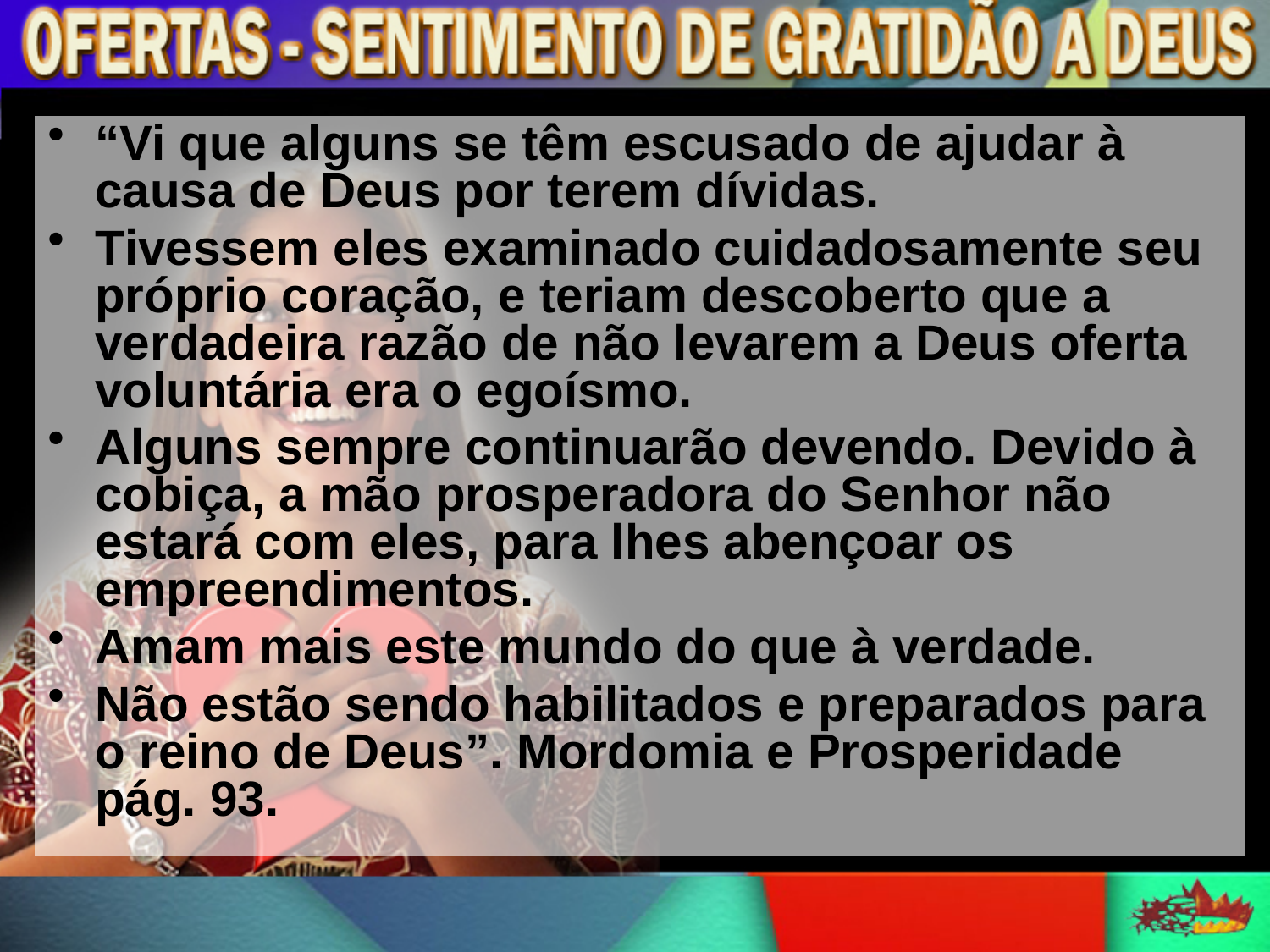

“Vi que alguns se têm escusado de ajudar à causa de Deus por terem dívidas.
Tivessem eles examinado cuidadosamente seu próprio coração, e teriam descoberto que a verdadeira razão de não levarem a Deus oferta voluntária era o egoísmo.
Alguns sempre continuarão devendo. Devido à cobiça, a mão prosperadora do Senhor não estará com eles, para lhes abençoar os empreendimentos.
Amam mais este mundo do que à verdade.
Não estão sendo habilitados e preparados para o reino de Deus”. Mordomia e Prosperidade pág. 93.